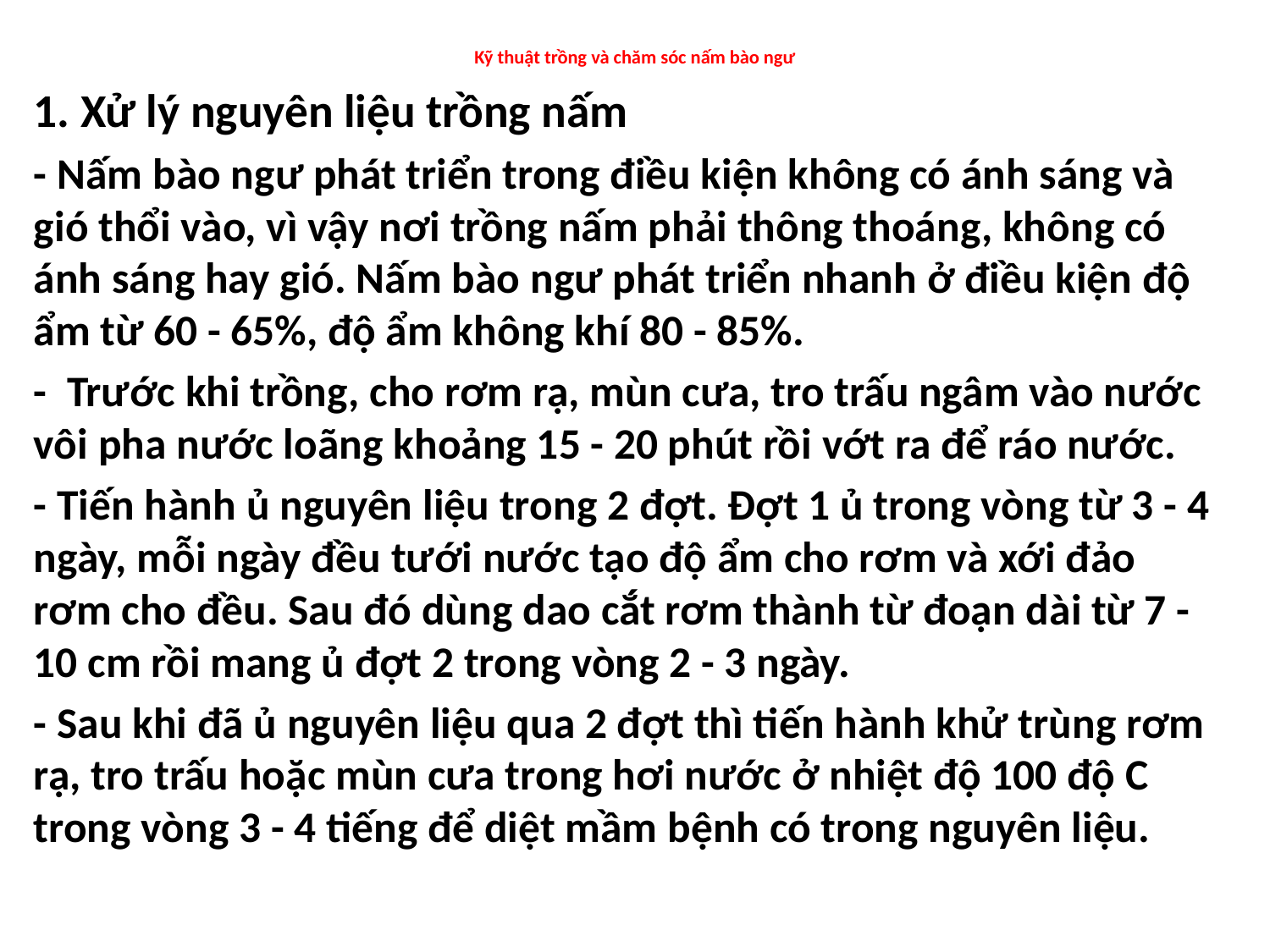

# Kỹ thuật trồng và chăm sóc nấm bào ngư
1. Xử lý nguyên liệu trồng nấm
- Nấm bào ngư phát triển trong điều kiện không có ánh sáng và gió thổi vào, vì vậy nơi trồng nấm phải thông thoáng, không có ánh sáng hay gió. Nấm bào ngư phát triển nhanh ở điều kiện độ ẩm từ 60 - 65%, độ ẩm không khí 80 - 85%.
-  Trước khi trồng, cho rơm rạ, mùn cưa, tro trấu ngâm vào nước vôi pha nước loãng khoảng 15 - 20 phút rồi vớt ra để ráo nước.
- Tiến hành ủ nguyên liệu trong 2 đợt. Đợt 1 ủ trong vòng từ 3 - 4 ngày, mỗi ngày đều tưới nước tạo độ ẩm cho rơm và xới đảo rơm cho đều. Sau đó dùng dao cắt rơm thành từ đoạn dài từ 7 - 10 cm rồi mang ủ đợt 2 trong vòng 2 - 3 ngày.
- Sau khi đã ủ nguyên liệu qua 2 đợt thì tiến hành khử trùng rơm rạ, tro trấu hoặc mùn cưa trong hơi nước ở nhiệt độ 100 độ C trong vòng 3 - 4 tiếng để diệt mầm bệnh có trong nguyên liệu.